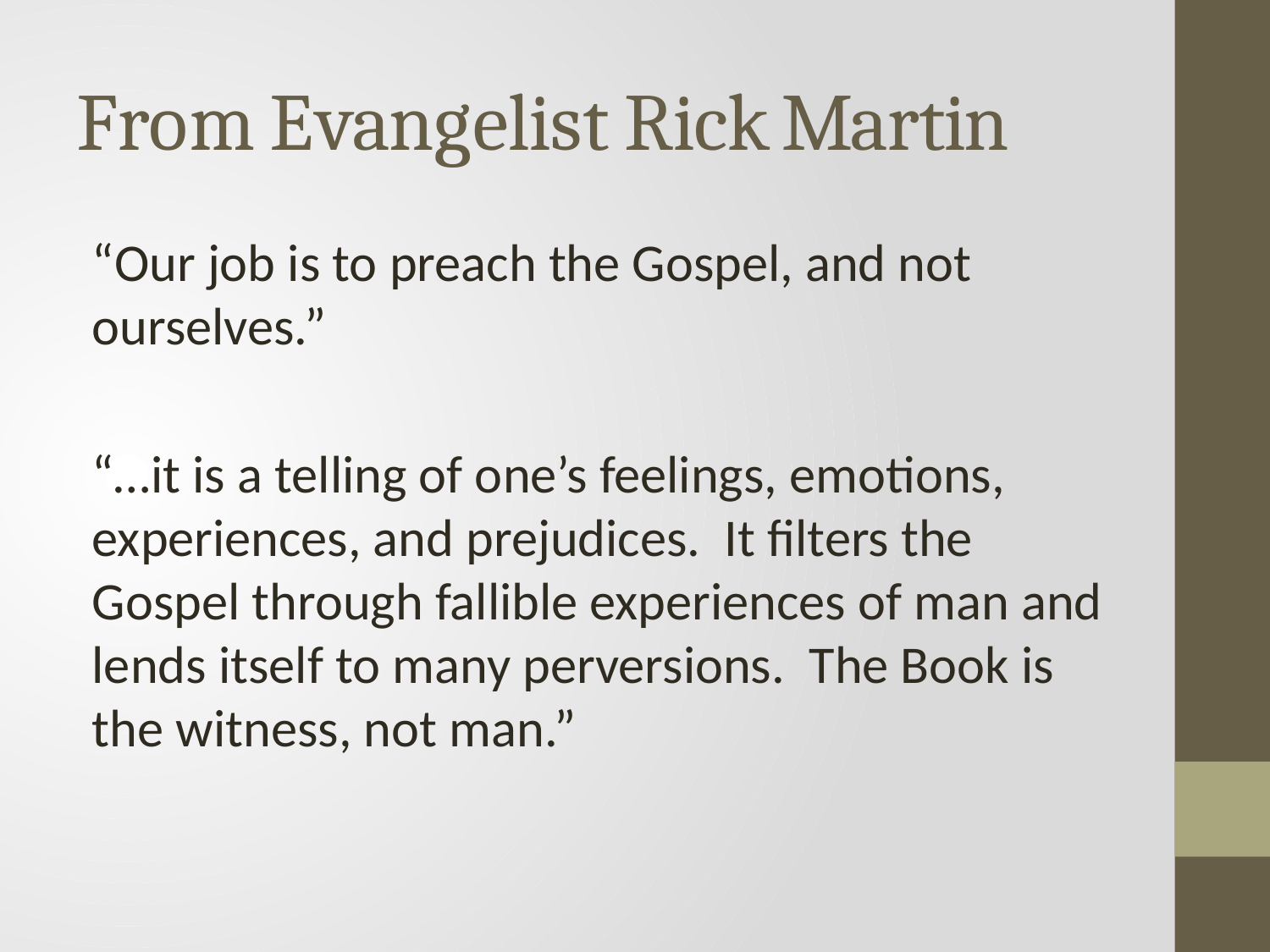

# From Evangelist Rick Martin
“Our job is to preach the Gospel, and not ourselves.”

“…it is a telling of one’s feelings, emotions, experiences, and prejudices.  It filters the Gospel through fallible experiences of man and lends itself to many perversions.  The Book is the witness, not man.”